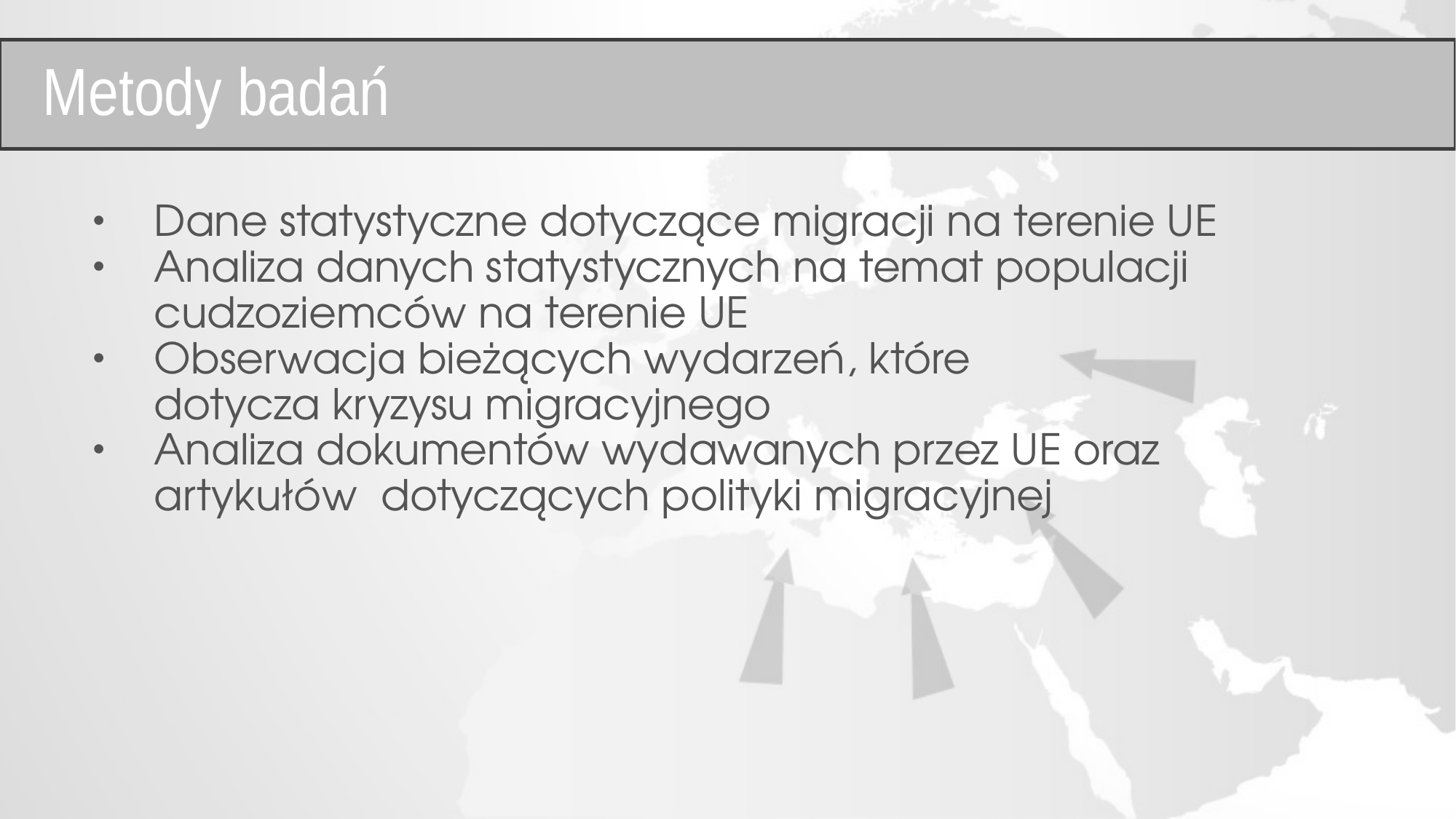

Metody badań
Dane statystyczne dotyczące migracji na terenie UE
Analiza danych statystycznych na temat populacji cudzoziemców na terenie UE
Obserwacja bieżących wydarzeń, które dotycza kryzysu migracyjnego
Analiza dokumentów wydawanych przez UE oraz artykułów  dotyczących polityki migracyjnej